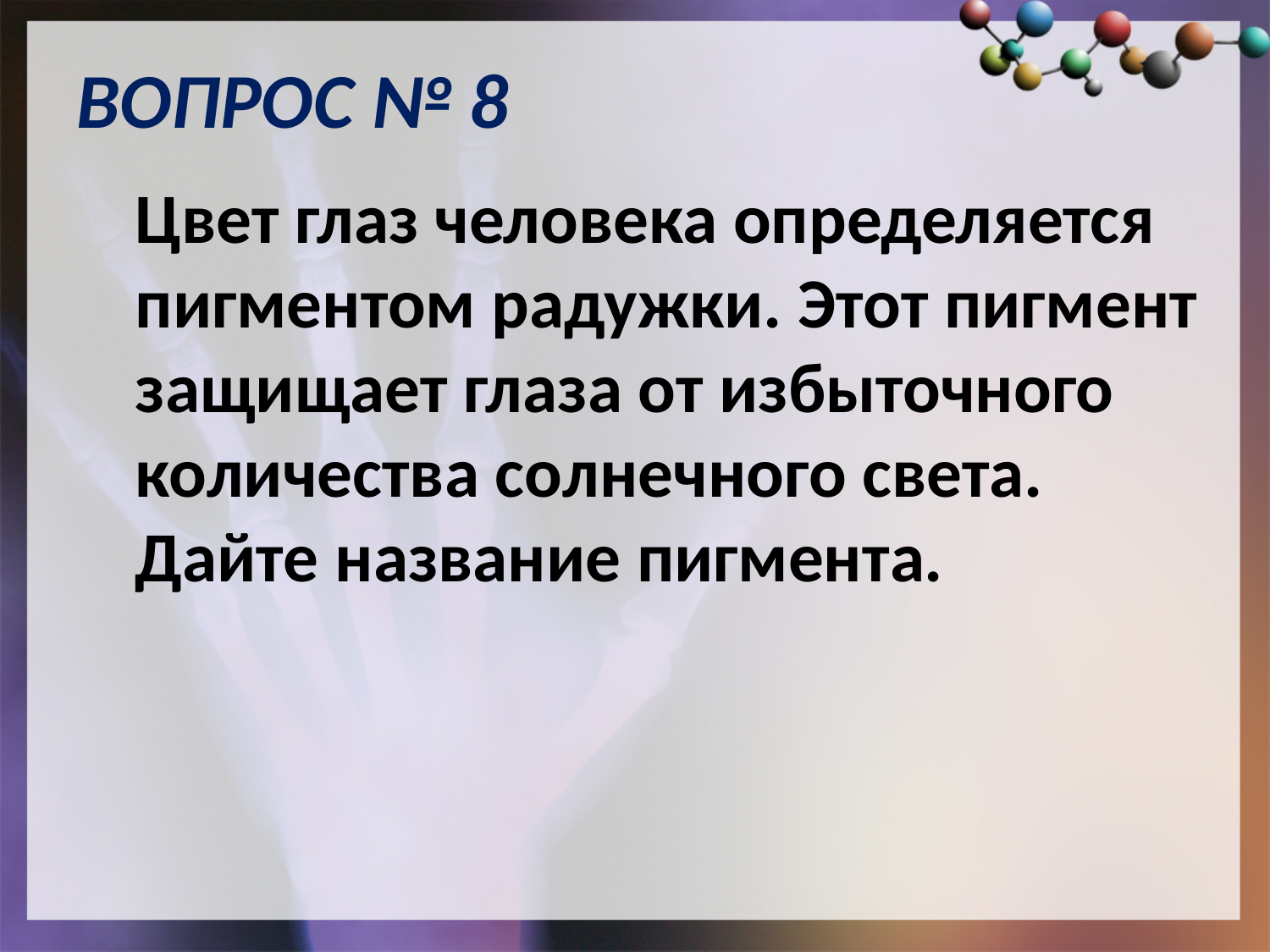

# ВОПРОС № 8
	Цвет глаз человека определяется пигментом радужки. Этот пигмент защищает глаза от избыточного количества солнечного света. Дайте название пигмента.